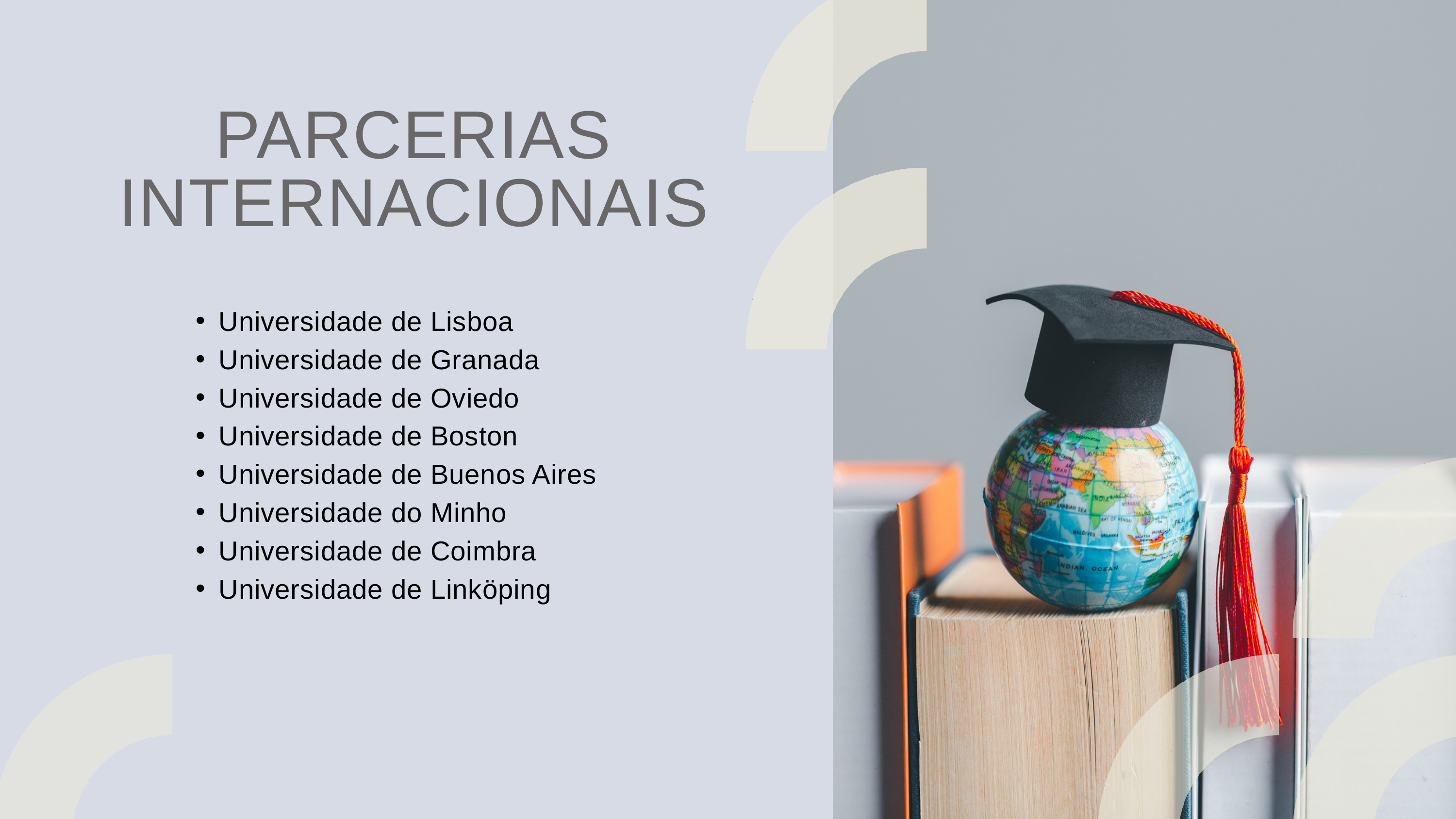

PARCERIAS INTERNACIONAIS

Universidade de Lisboa
Universidade de Granada
Universidade de Oviedo
Universidade de Boston
Universidade de Buenos Aires
Universidade do Minho
Universidade de Coimbra
Universidade de Linköping